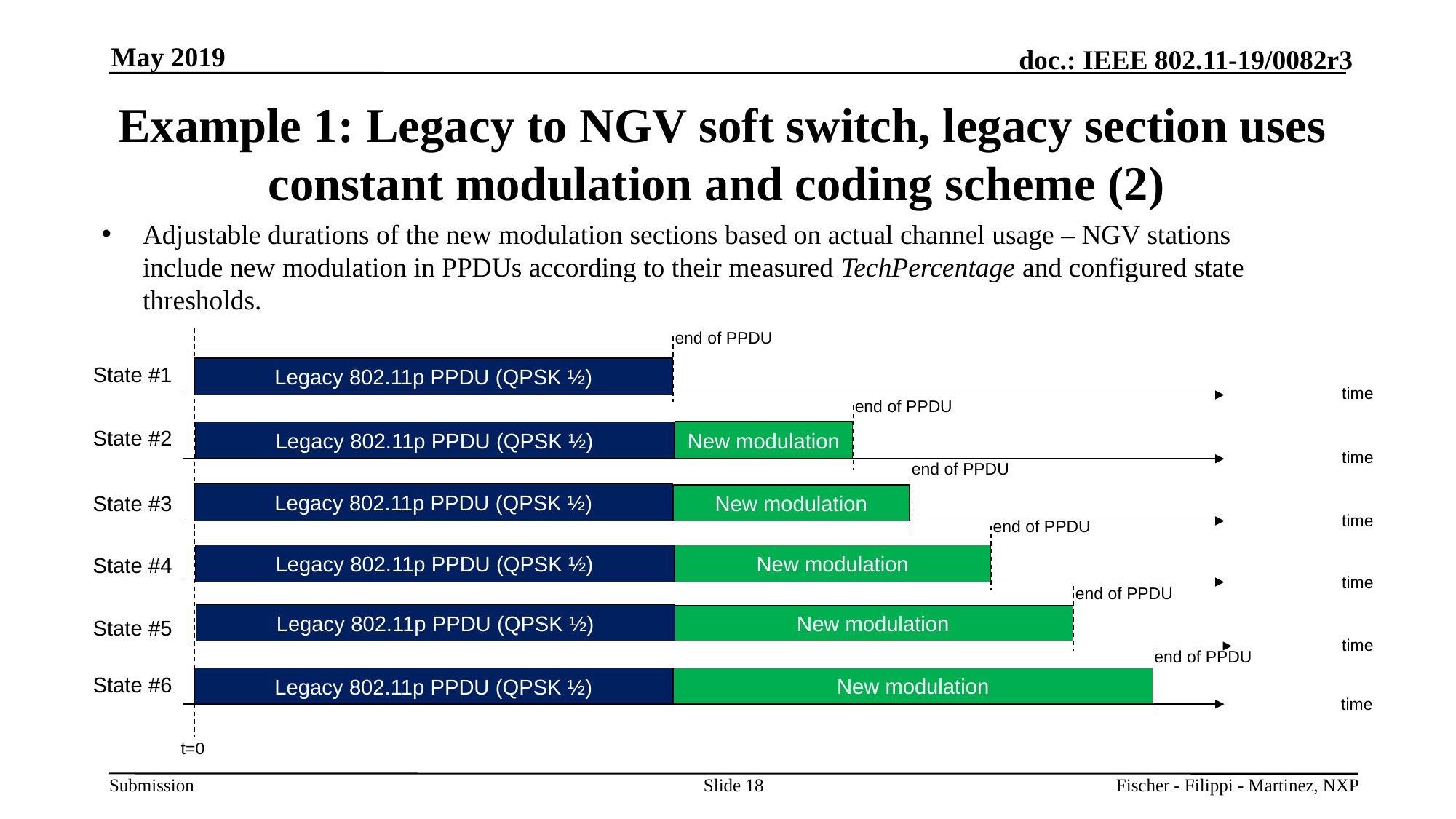

May 2019
# Example 1: Legacy to NGV soft switch, legacy section uses constant modulation and coding scheme (2)
Adjustable durations of the new modulation sections based on actual channel usage – NGV stations include new modulation in PPDUs according to their measured TechPercentage and configured state thresholds.
end of PPDU
State #1
Legacy 802.11p PPDU (QPSK ½)
time
end of PPDU
State #2
New modulation
Legacy 802.11p PPDU (QPSK ½)
time
end of PPDU
Legacy 802.11p PPDU (QPSK ½)
State #3
New modulation
time
end of PPDU
New modulation
Legacy 802.11p PPDU (QPSK ½)
State #4
time
end of PPDU
Legacy 802.11p PPDU (QPSK ½)
New modulation
State #5
time
end of PPDU
State #6
New modulation
Legacy 802.11p PPDU (QPSK ½)
time
t=0
Slide 18
Fischer - Filippi - Martinez, NXP